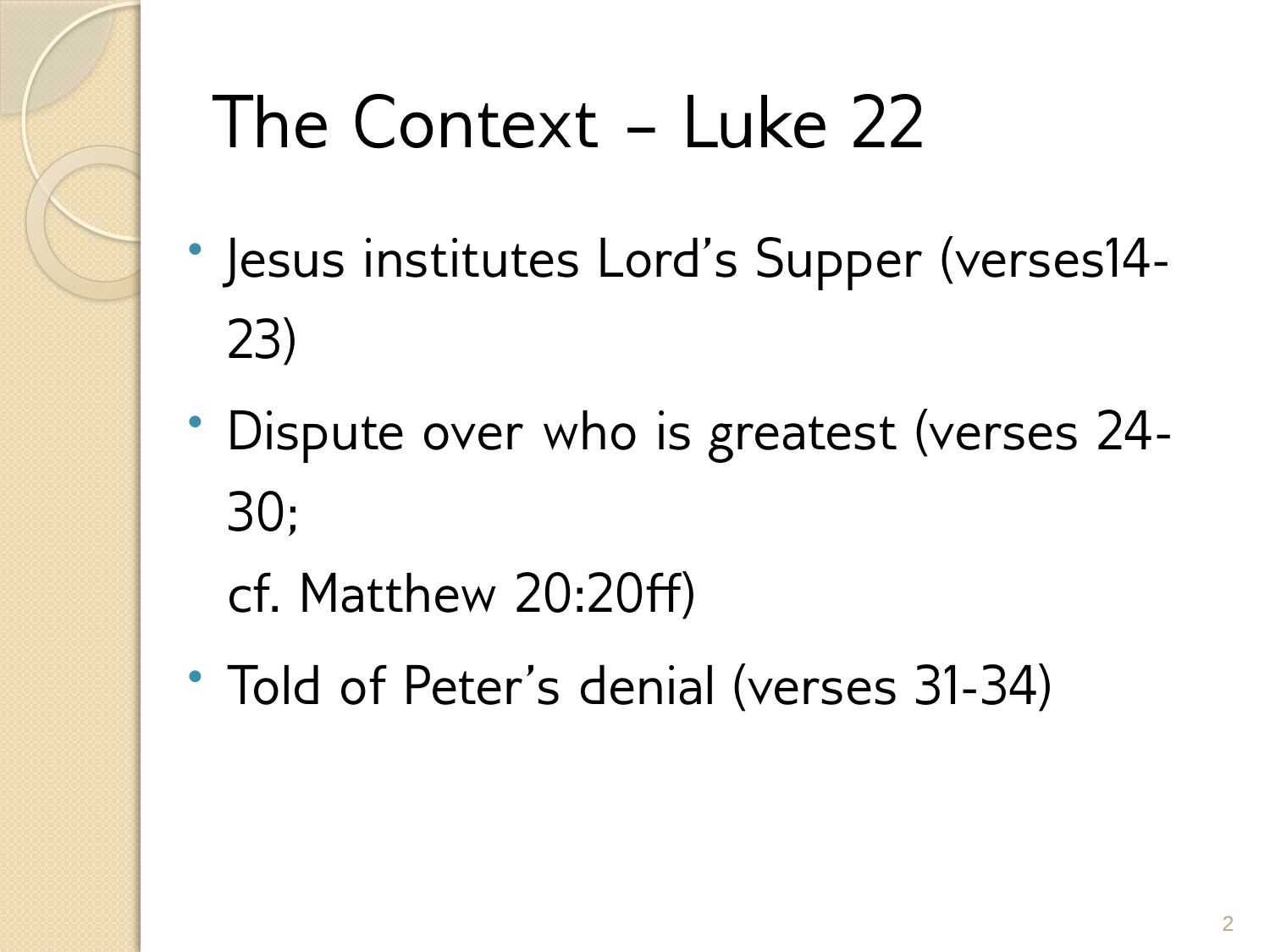

# The Context – Luke 22
Jesus institutes Lord’s Supper (verses14-23)
Dispute over who is greatest (verses 24-30;
cf. Matthew 20:20ff)
Told of Peter’s denial (verses 31-34)
2